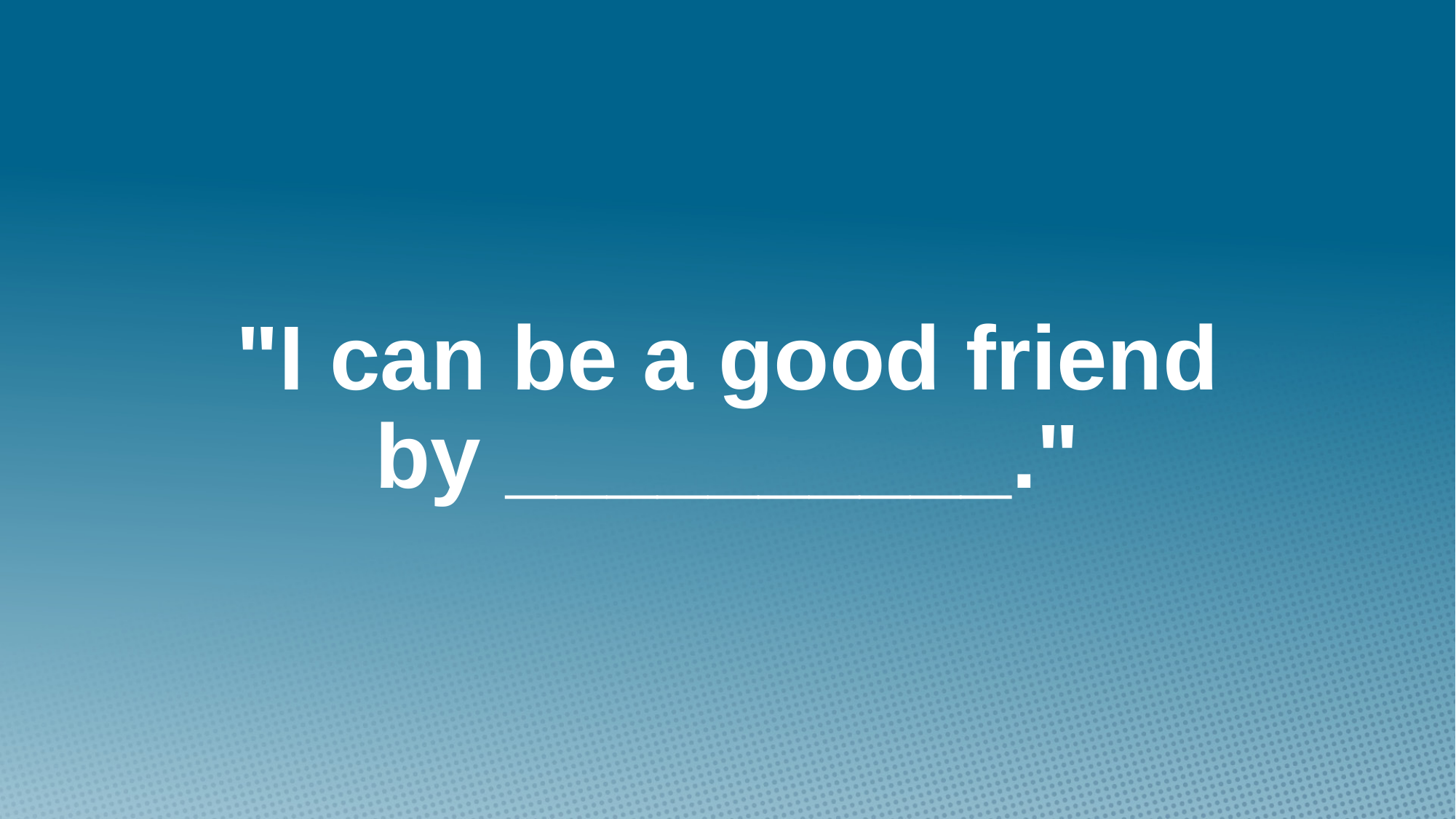

# "I can be a good friend by __________."